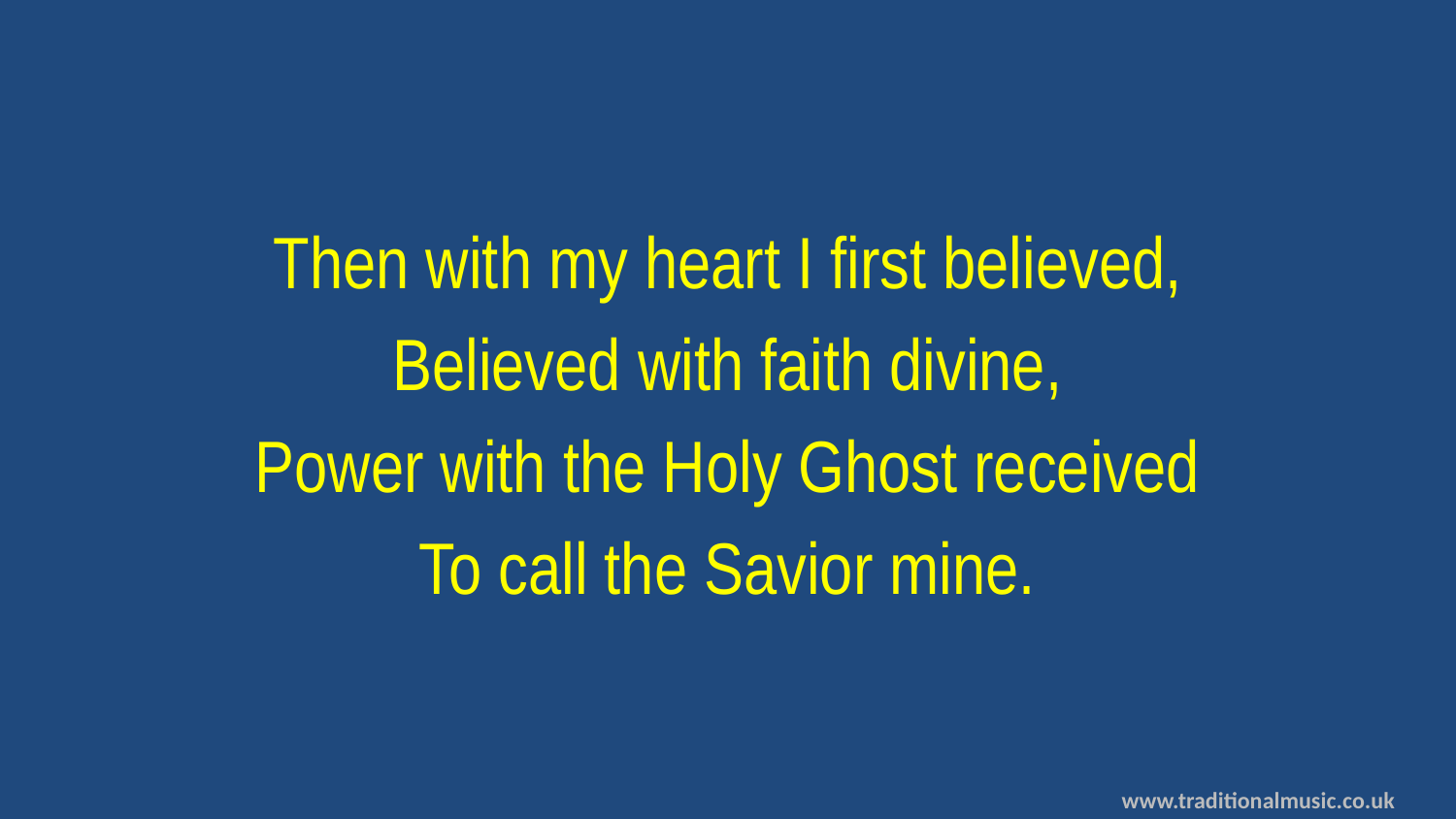

Then with my heart I first believed,
Believed with faith divine,
Power with the Holy Ghost received
To call the Savior mine.